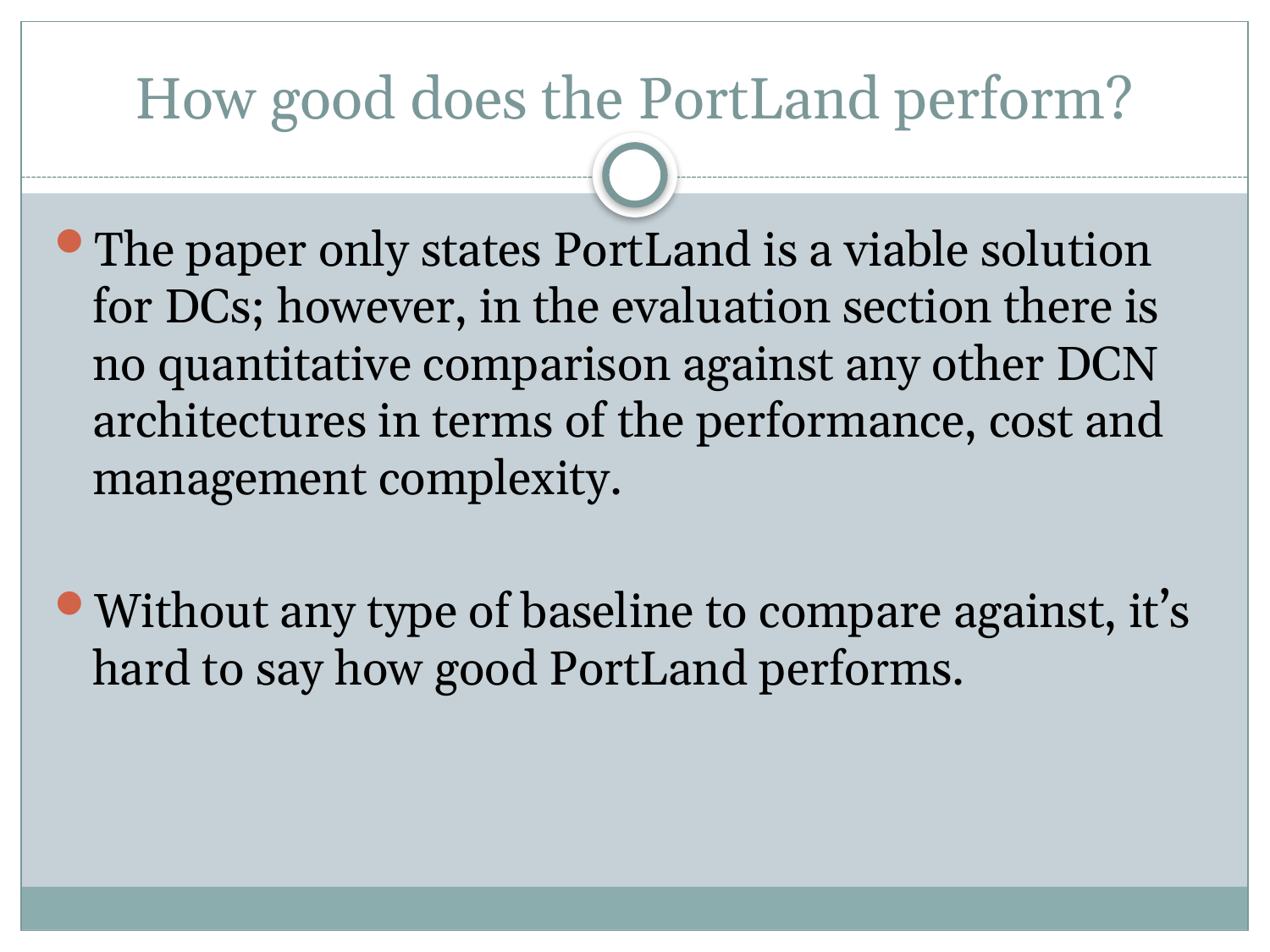

# How good does the PortLand perform?
The paper only states PortLand is a viable solution for DCs; however, in the evaluation section there is no quantitative comparison against any other DCN architectures in terms of the performance, cost and management complexity.

Without any type of baseline to compare against, it’s hard to say how good PortLand performs.